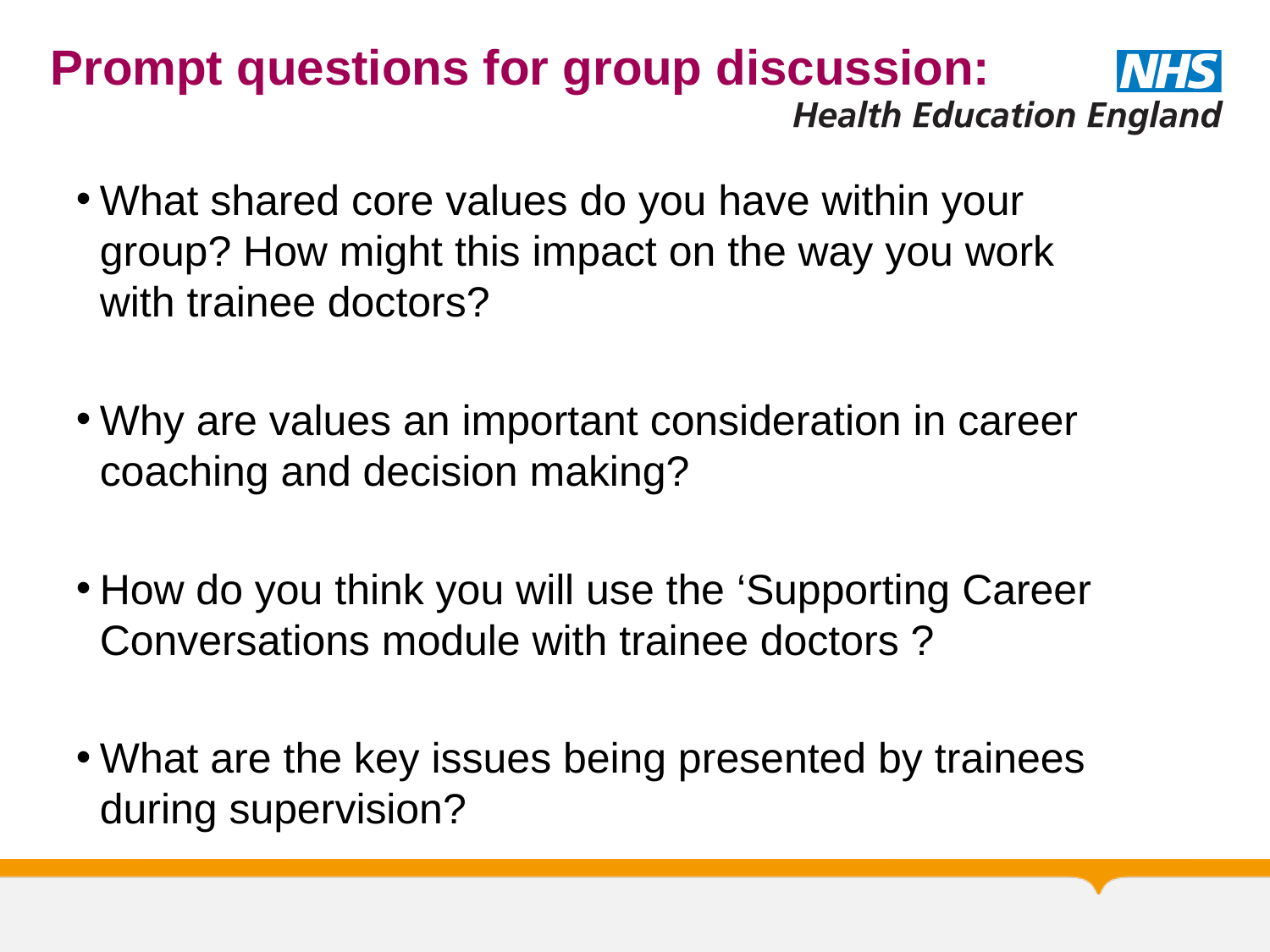

# Prompt questions for group discussion:
What shared core values do you have within your group? How might this impact on the way you work with trainee doctors?

Why are values an important consideration in career coaching and decision making?

How do you think you will use the ‘Supporting Career Conversations module with trainee doctors ?

What are the key issues being presented by trainees during supervision?